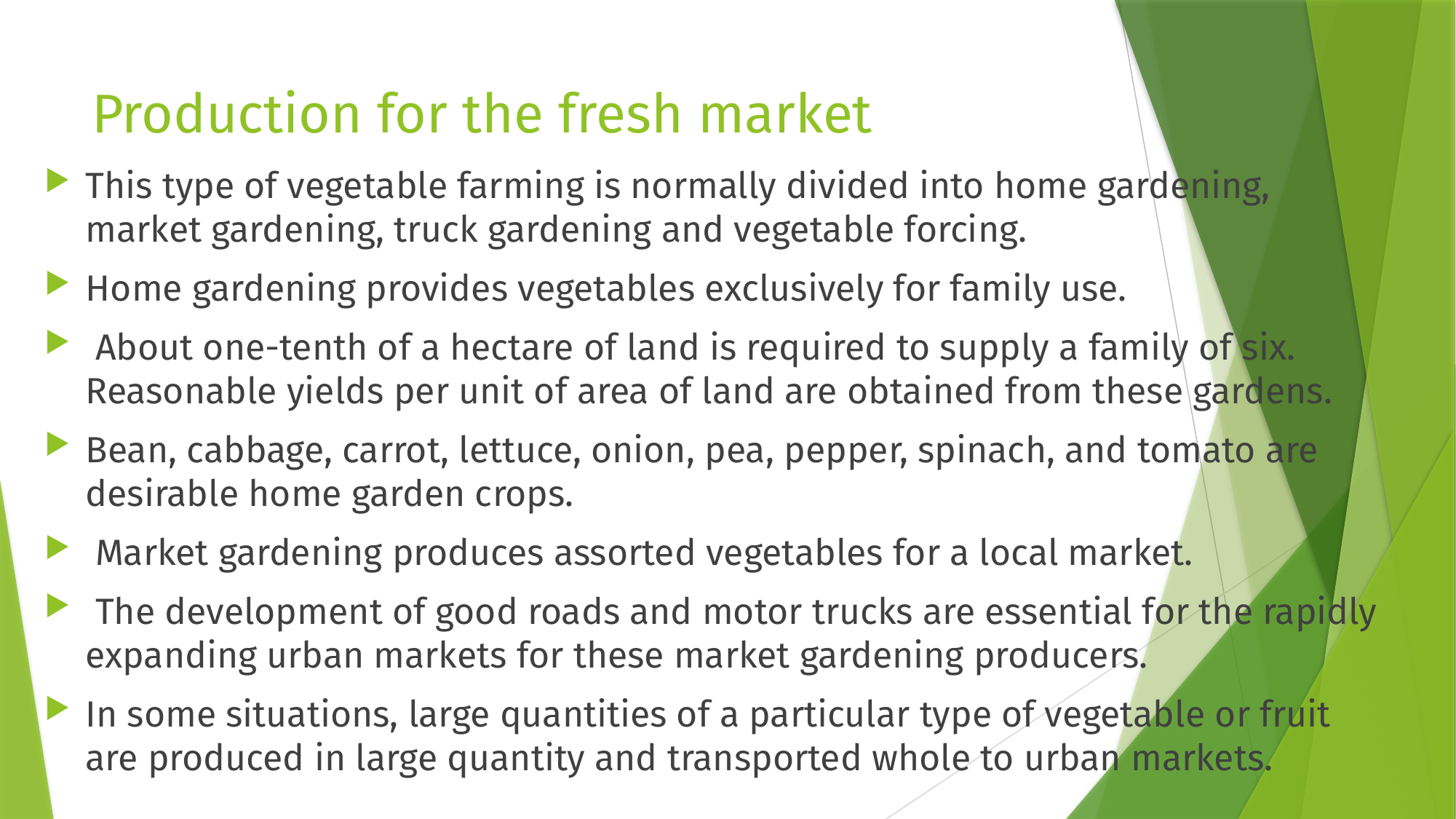

# Production for the fresh market
This type of vegetable farming is normally divided into home gardening, market gardening, truck gardening and vegetable forcing.
Home gardening provides vegetables exclusively for family use.
 About one-tenth of a hectare of land is required to supply a family of six. Reasonable yields per unit of area of land are obtained from these gardens.
Bean, cabbage, carrot, lettuce, onion, pea, pepper, spinach, and tomato are desirable home garden crops.
 Market gardening produces assorted vegetables for a local market.
 The development of good roads and motor trucks are essential for the rapidly expanding urban markets for these market gardening producers.
In some situations, large quantities of a particular type of vegetable or fruit are produced in large quantity and transported whole to urban markets.